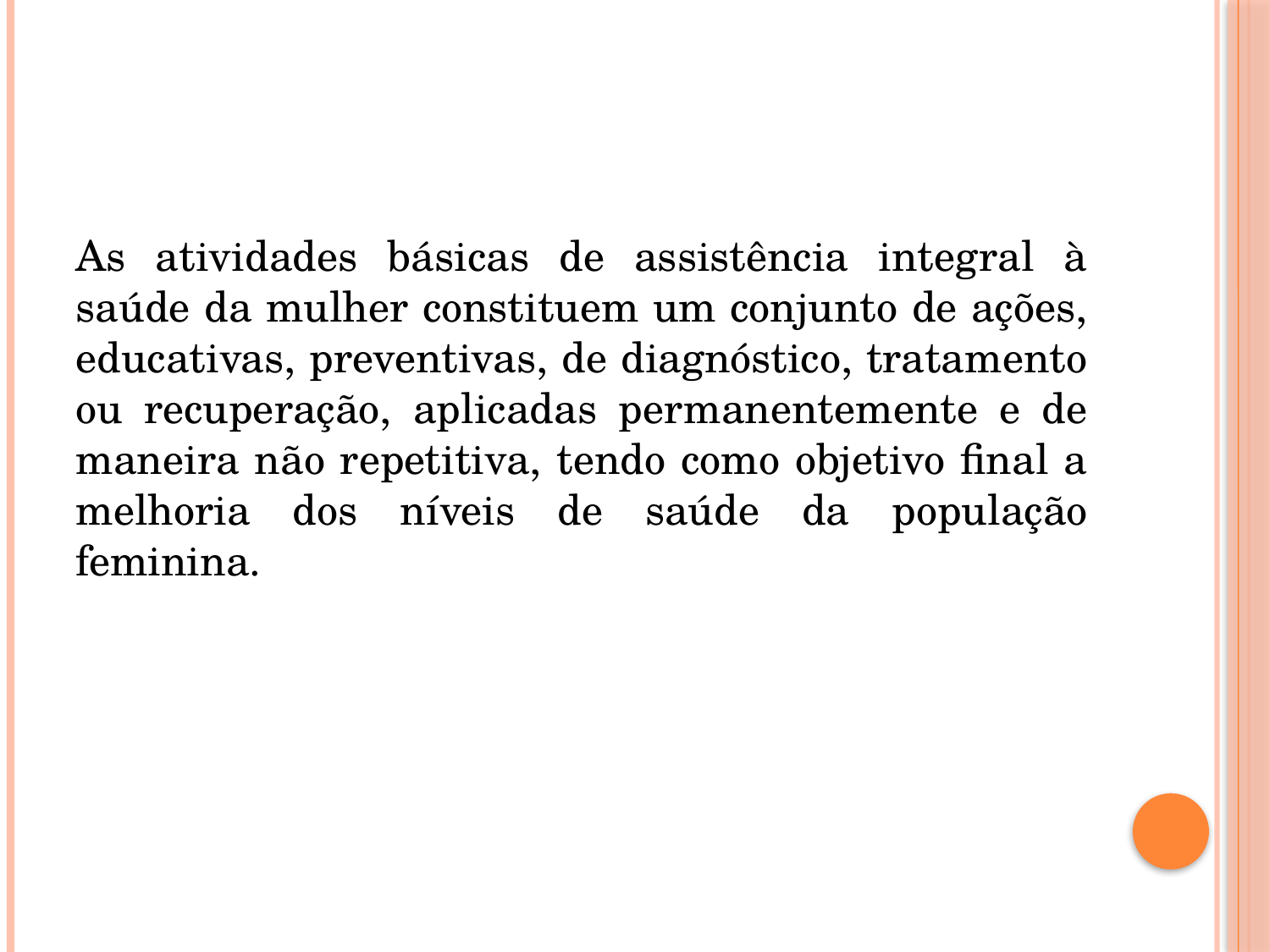

As atividades básicas de assistência integral à saúde da mulher constituem um conjunto de ações, educativas, preventivas, de diagnóstico, tratamento ou recuperação, aplicadas permanentemente e de maneira não repetitiva, tendo como objetivo final a melhoria dos níveis de saúde da população feminina.